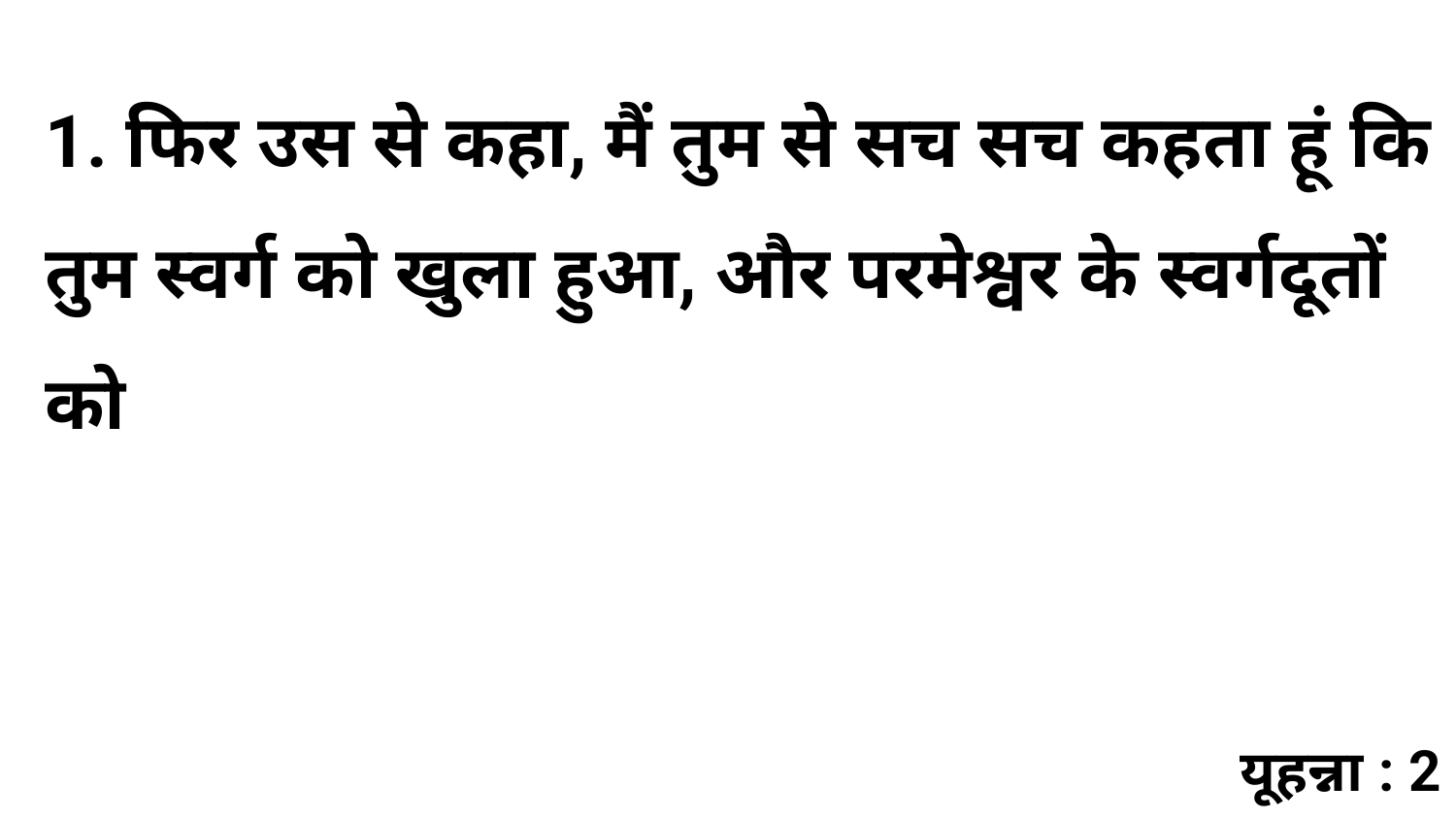

1. फिर उस से कहा, मैं तुम से सच सच कहता हूं कि तुम स्वर्ग को खुला हुआ, और परमेश्वर के स्वर्गदूतों को
यूहन्ना : 2